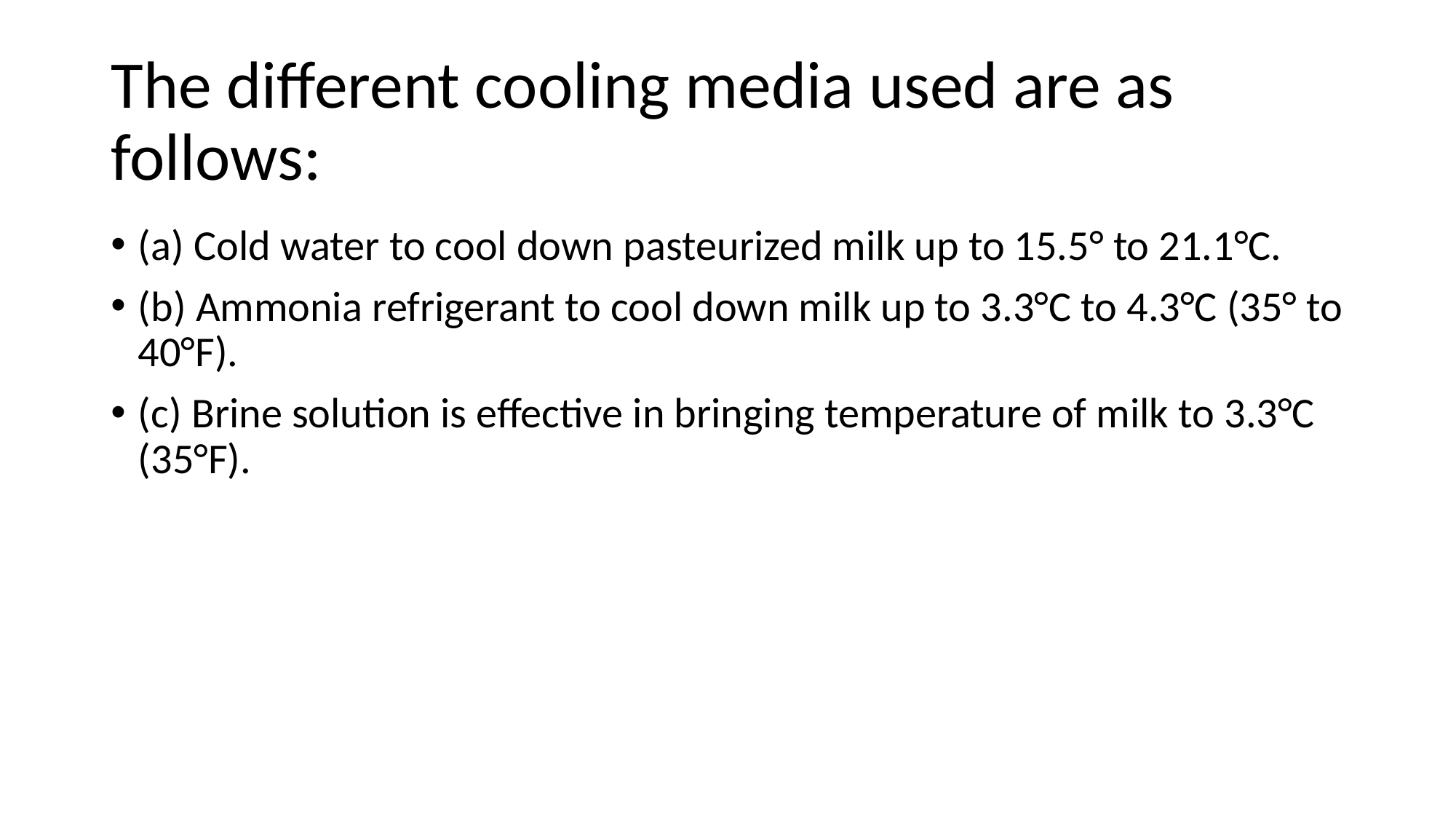

# The different cooling media used are as follows:
(a) Cold water to cool down pasteurized milk up to 15.5° to 21.1°C.
(b) Ammonia refrigerant to cool down milk up to 3.3°C to 4.3°C (35° to 40°F).
(c) Brine solution is effective in bringing temperature of milk to 3.3°C (35°F).